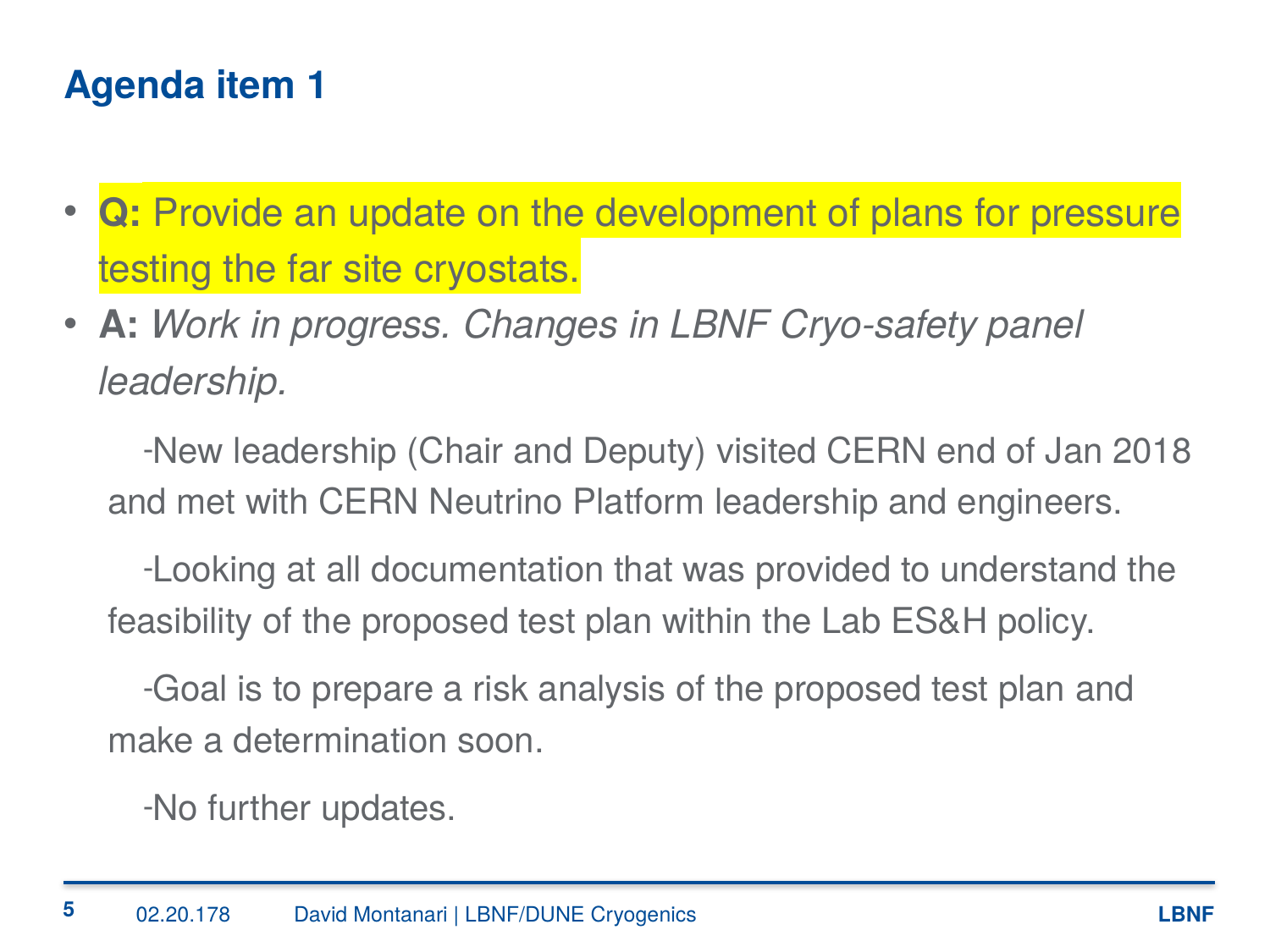

# Agenda item 1
Q: Provide an update on the development of plans for pressure testing the far site cryostats.
A: Work in progress. Changes in LBNF Cryo-safety panel leadership.
New leadership (Chair and Deputy) visited CERN end of Jan 2018 and met with CERN Neutrino Platform leadership and engineers.
Looking at all documentation that was provided to understand the feasibility of the proposed test plan within the Lab ES&H policy.
Goal is to prepare a risk analysis of the proposed test plan and make a determination soon.
No further updates.
5
02.20.178
David Montanari | LBNF/DUNE Cryogenics